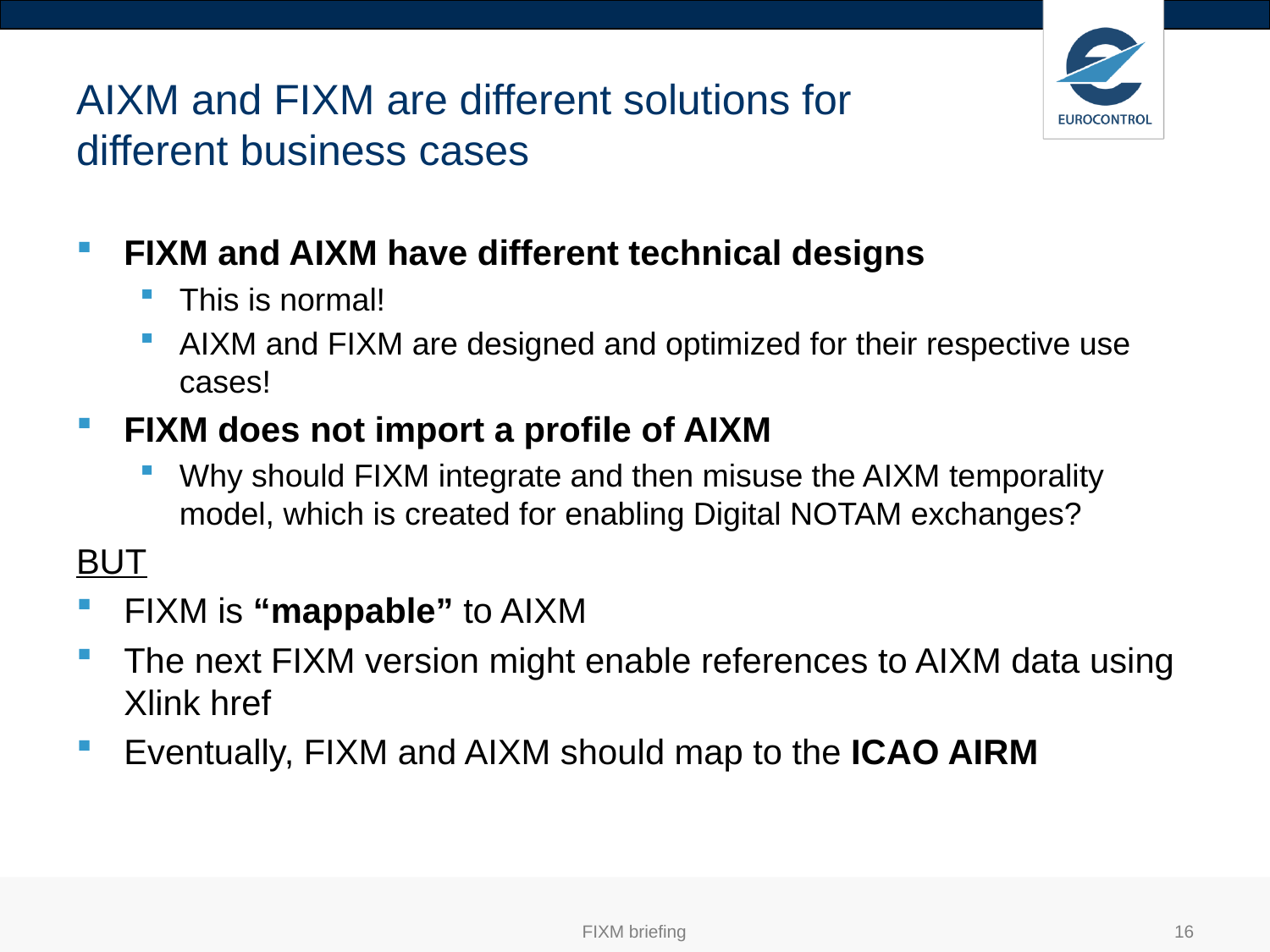

# AIXM and FIXM are different solutions for different business cases
FIXM and AIXM have different technical designs
This is normal!
AIXM and FIXM are designed and optimized for their respective use cases!
FIXM does not import a profile of AIXM
Why should FIXM integrate and then misuse the AIXM temporality model, which is created for enabling Digital NOTAM exchanges?
BUT
FIXM is “mappable” to AIXM
The next FIXM version might enable references to AIXM data using Xlink href
Eventually, FIXM and AIXM should map to the ICAO AIRM

FIXM briefing
16